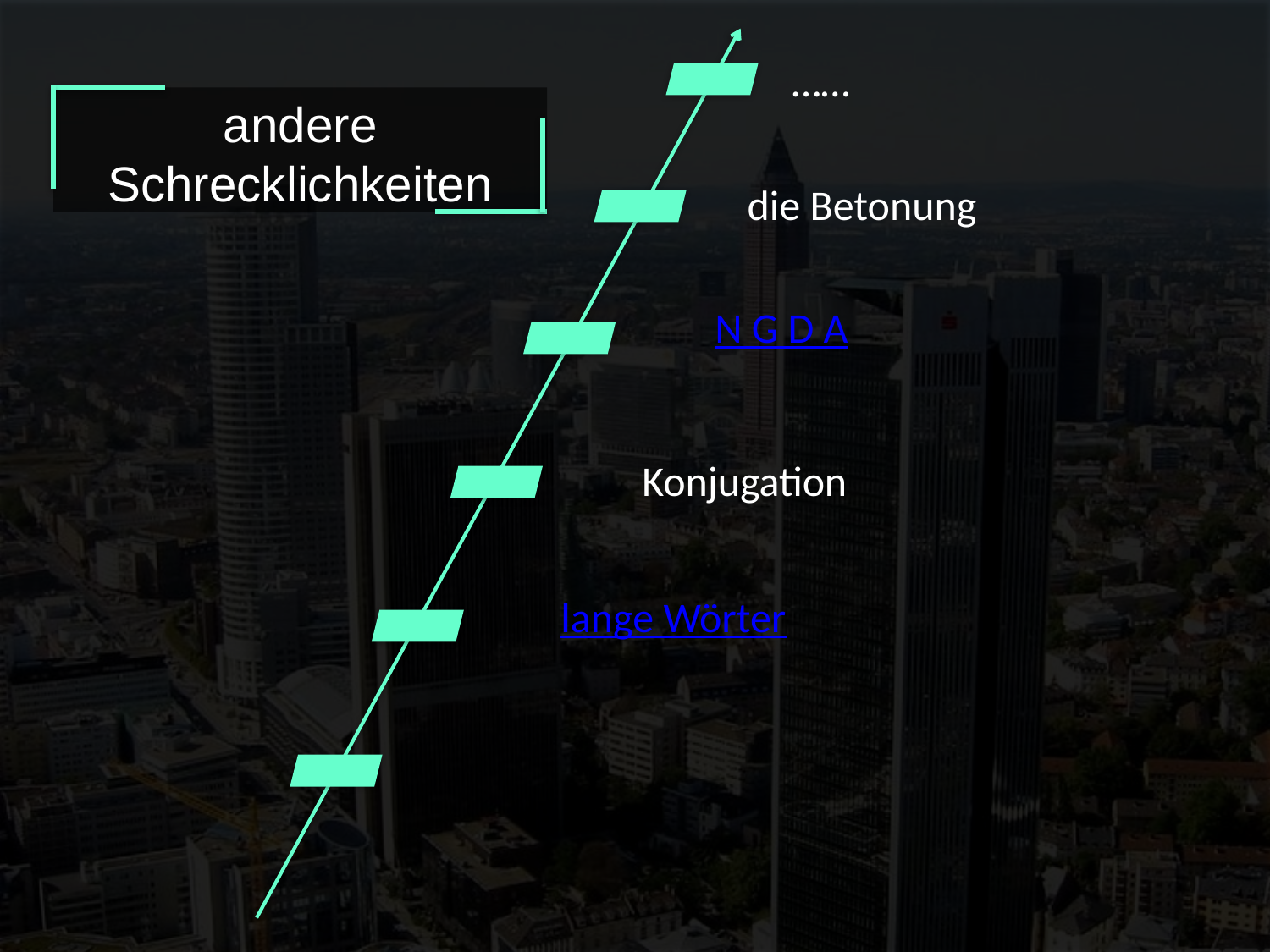

……

andere Schrecklichkeiten
die Betonung

N G D A

Konjugation

lange Wörter